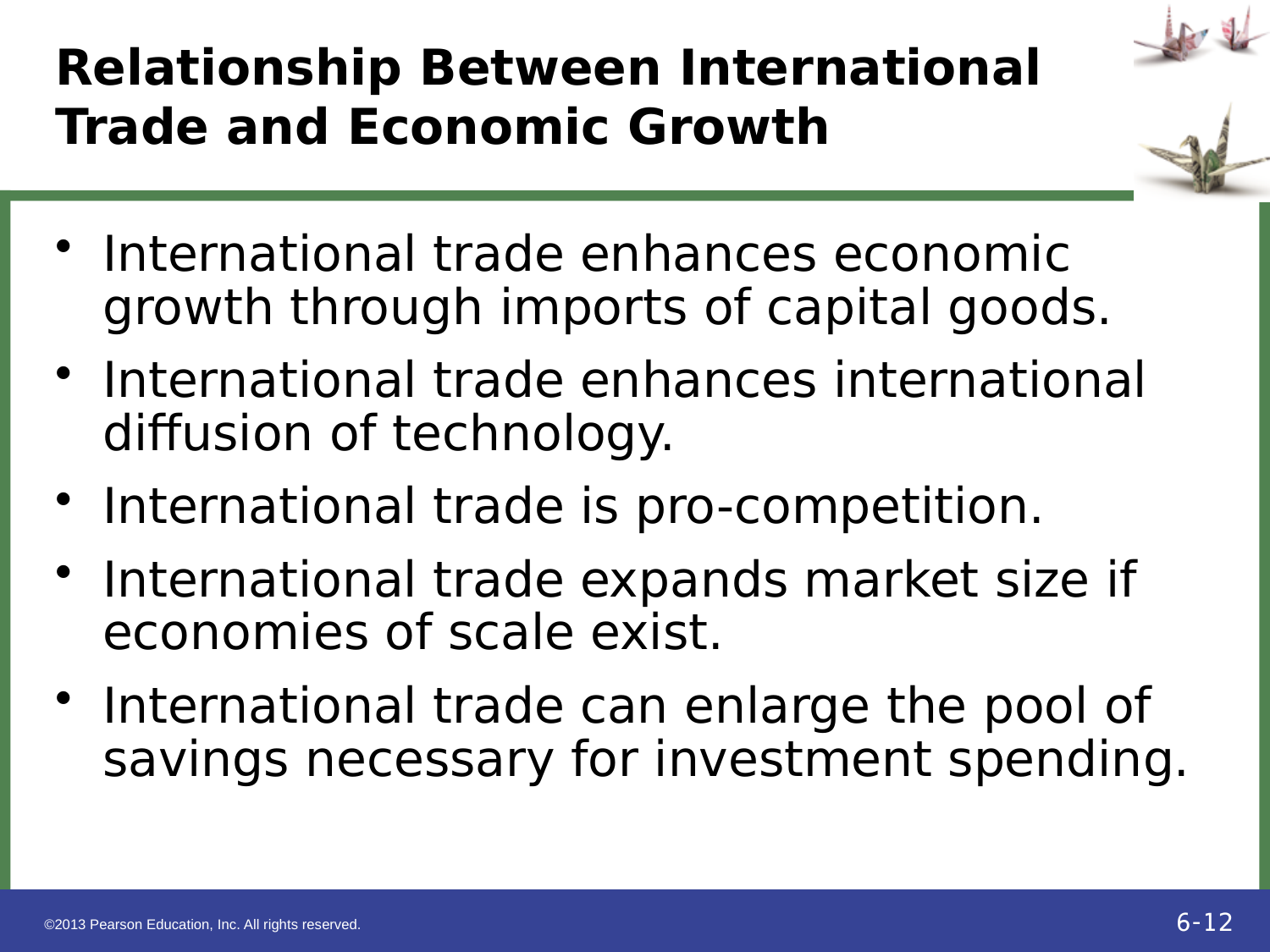

International trade enhances economic growth through imports of capital goods.
International trade enhances international diffusion of technology.
International trade is pro-competition.
International trade expands market size if economies of scale exist.
International trade can enlarge the pool of savings necessary for investment spending.
Relationship Between International Trade and Economic Growth